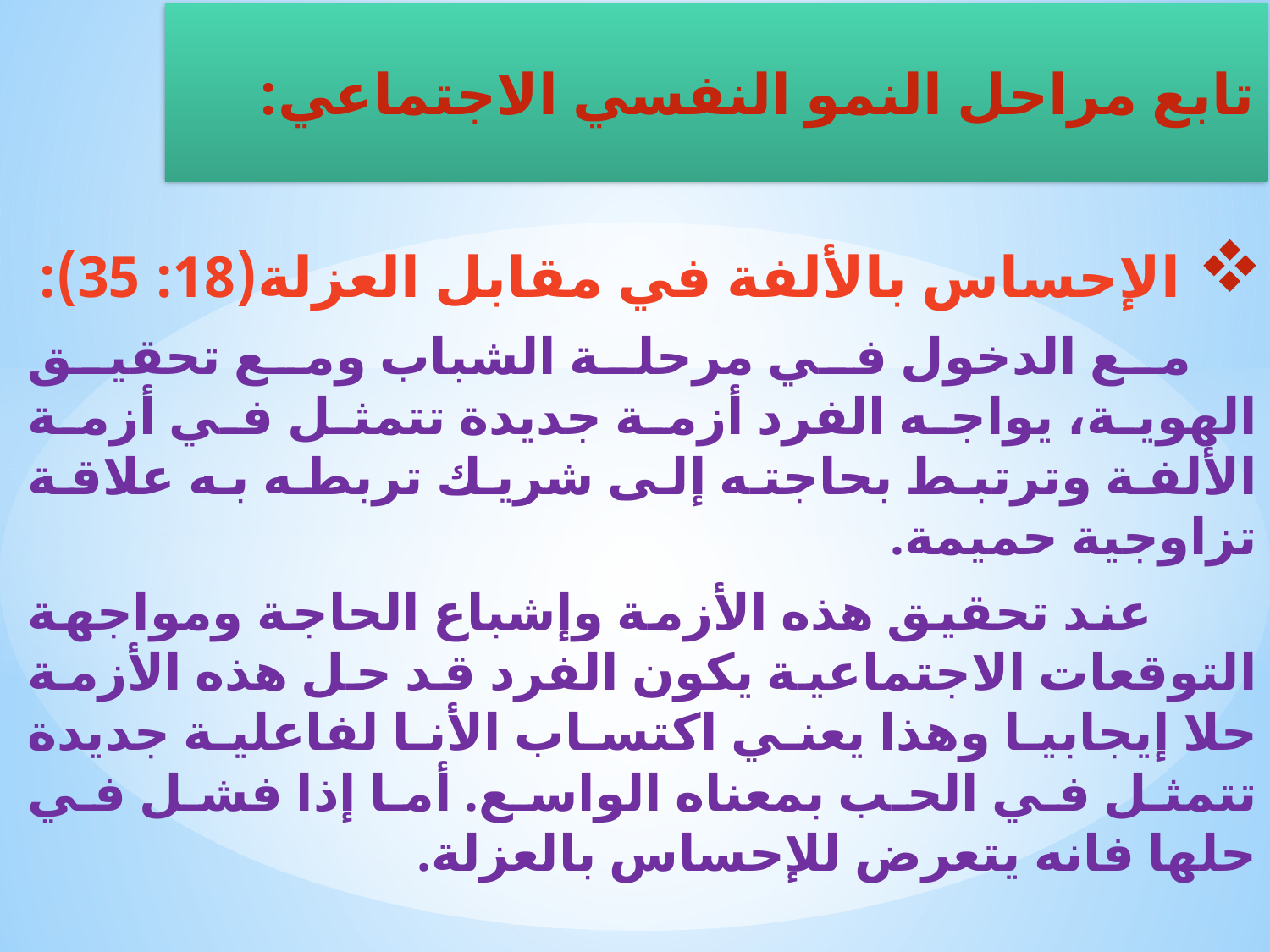

الإحساس بالألفة في مقابل العزلة(18: 35):
     مع الدخول في مرحلة الشباب ومع تحقيق الهوية، يواجه الفرد أزمة جديدة تتمثل في أزمة الألفة وترتبط بحاجته إلى شريك تربطه به علاقة تزاوجية حميمة.
        عند تحقيق هذه الأزمة وإشباع الحاجة ومواجهة التوقعات الاجتماعية يكون الفرد قد حل هذه الأزمة حلا إيجابيا وهذا يعني اكتساب الأنا لفاعلية جديدة تتمثل في الحب بمعناه الواسع. أما إذا فشل في حلها فانه يتعرض للإحساس بالعزلة.
تابع مراحل النمو النفسي الاجتماعي: